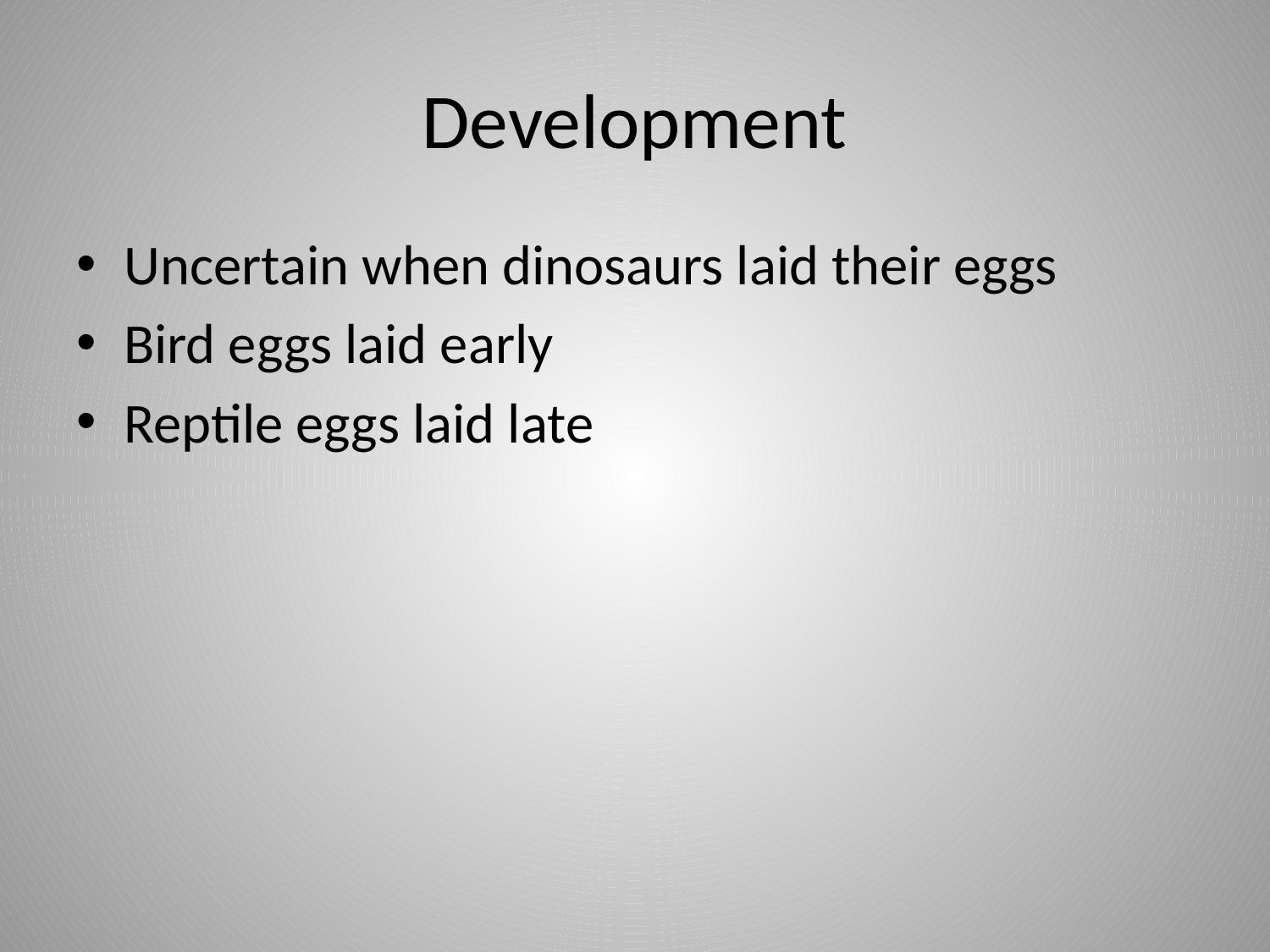

# Development
Uncertain when dinosaurs laid their eggs
Bird eggs laid early
Reptile eggs laid late